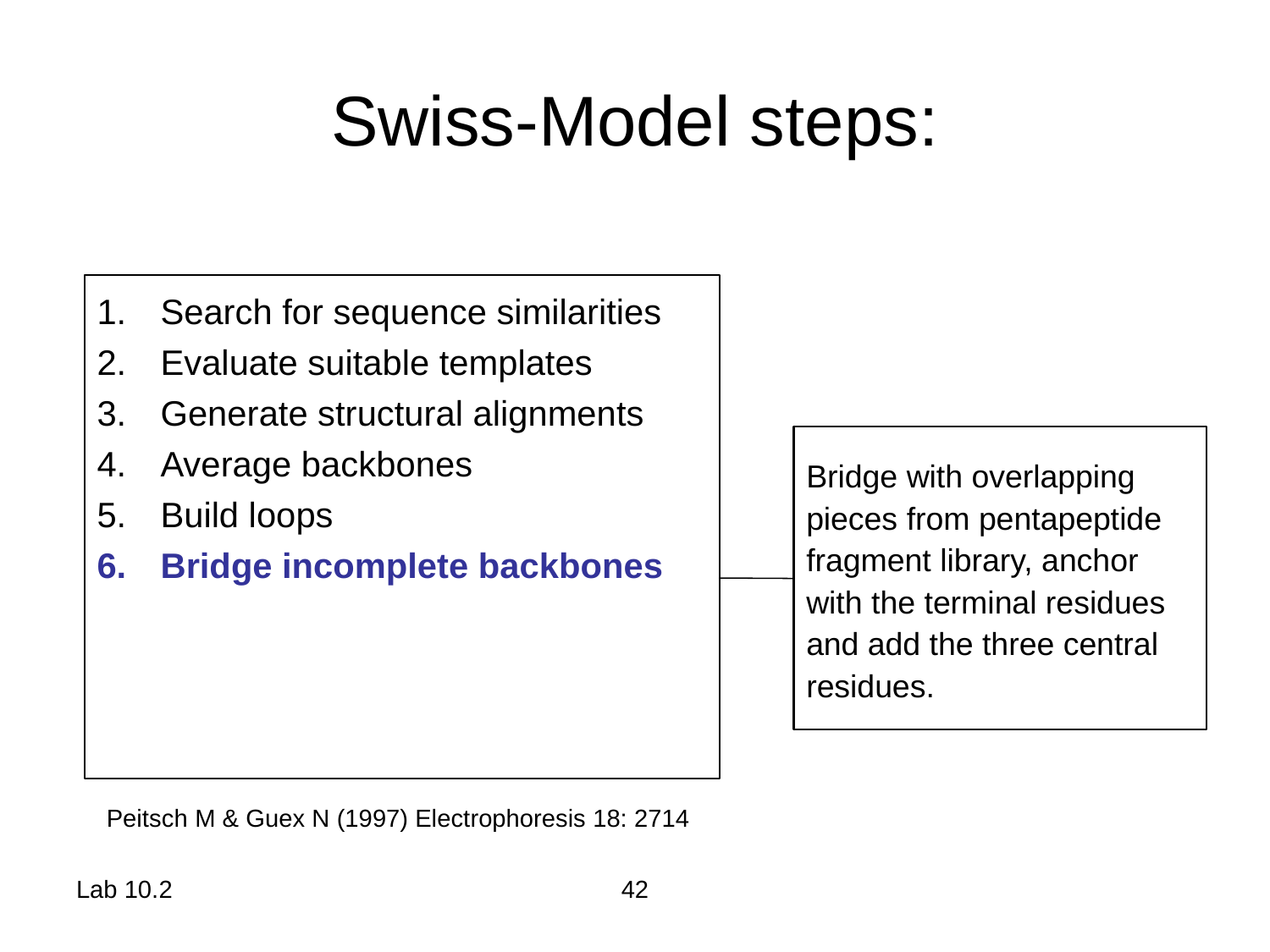

# Swiss-Model steps:
Search for sequence similarities
Evaluate suitable templates
Generate structural alignments
Average backbones
Build loops
Bridge incomplete backbones
Bridge with overlapping pieces from pentapeptide fragment library, anchor with the terminal residues and add the three central residues.

Peitsch M & Guex N (1997) Electrophoresis 18: 2714
Lab 10.2
42